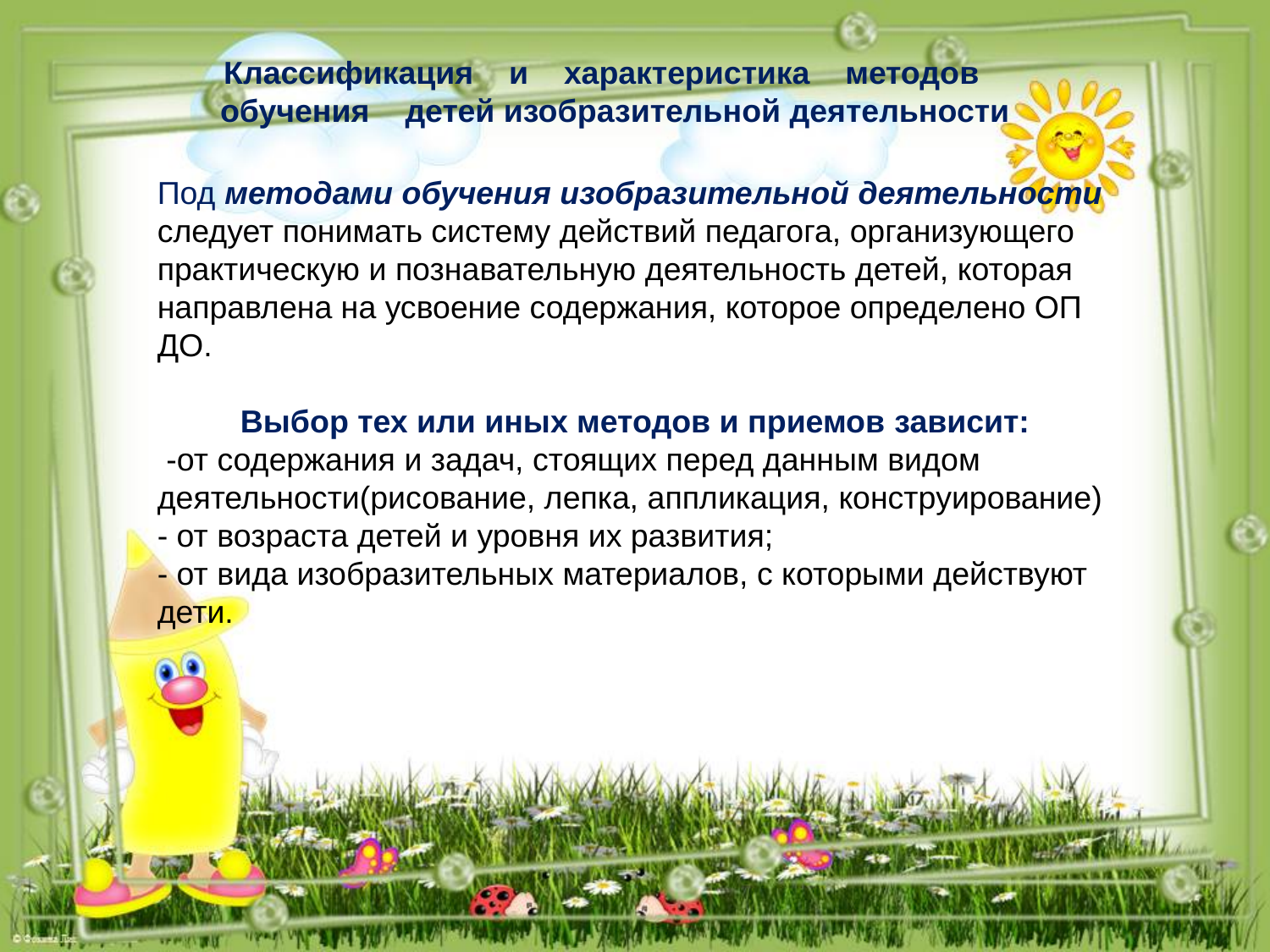

Классификация    и    характеристика    методов    обучения    детей изобразительной деятельности
Под методами обучения изобразительной деятельности следует понимать систему действий педагога, организующего практическую и познавательную деятельность детей, которая направлена на усвоение содержания, которое определено ОП ДО.

Выбор тех или иных методов и приемов зависит:
 -от содержания и задач, стоящих перед данным видом деятельности(рисование, лепка, аппликация, конструирование)
- от возраста детей и уровня их развития;
- от вида изобразительных материалов, с которыми действуют дети.